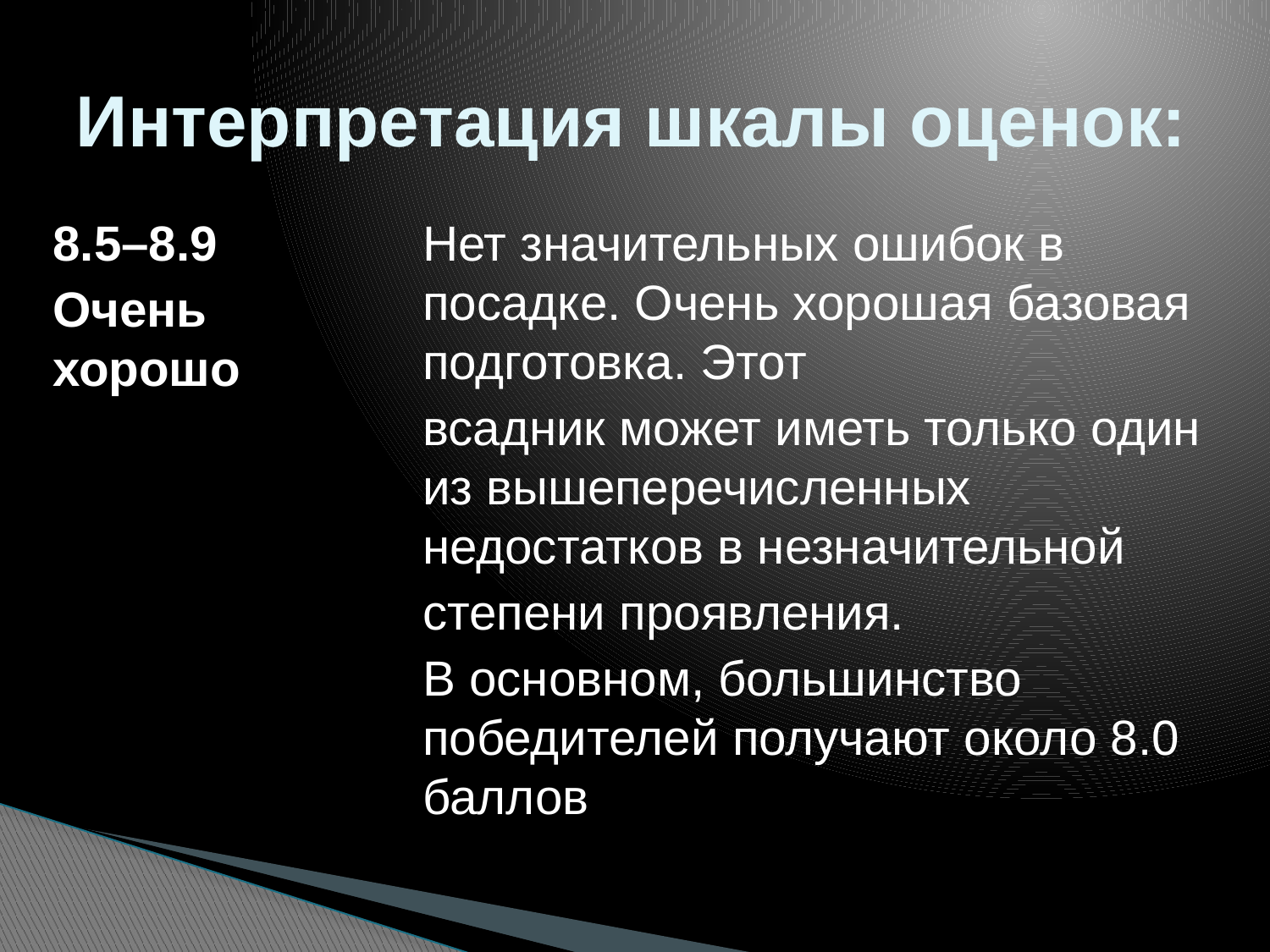

# Интерпретация шкалы оценок:
8.5–8.9
Очень хорошо
Нет значительных ошибок в посадке. Очень хорошая базовая подготовка. Этот
всадник может иметь только один из вышеперечисленных недостатков в незначительной
степени проявления.
В основном, большинство победителей получают около 8.0 баллов